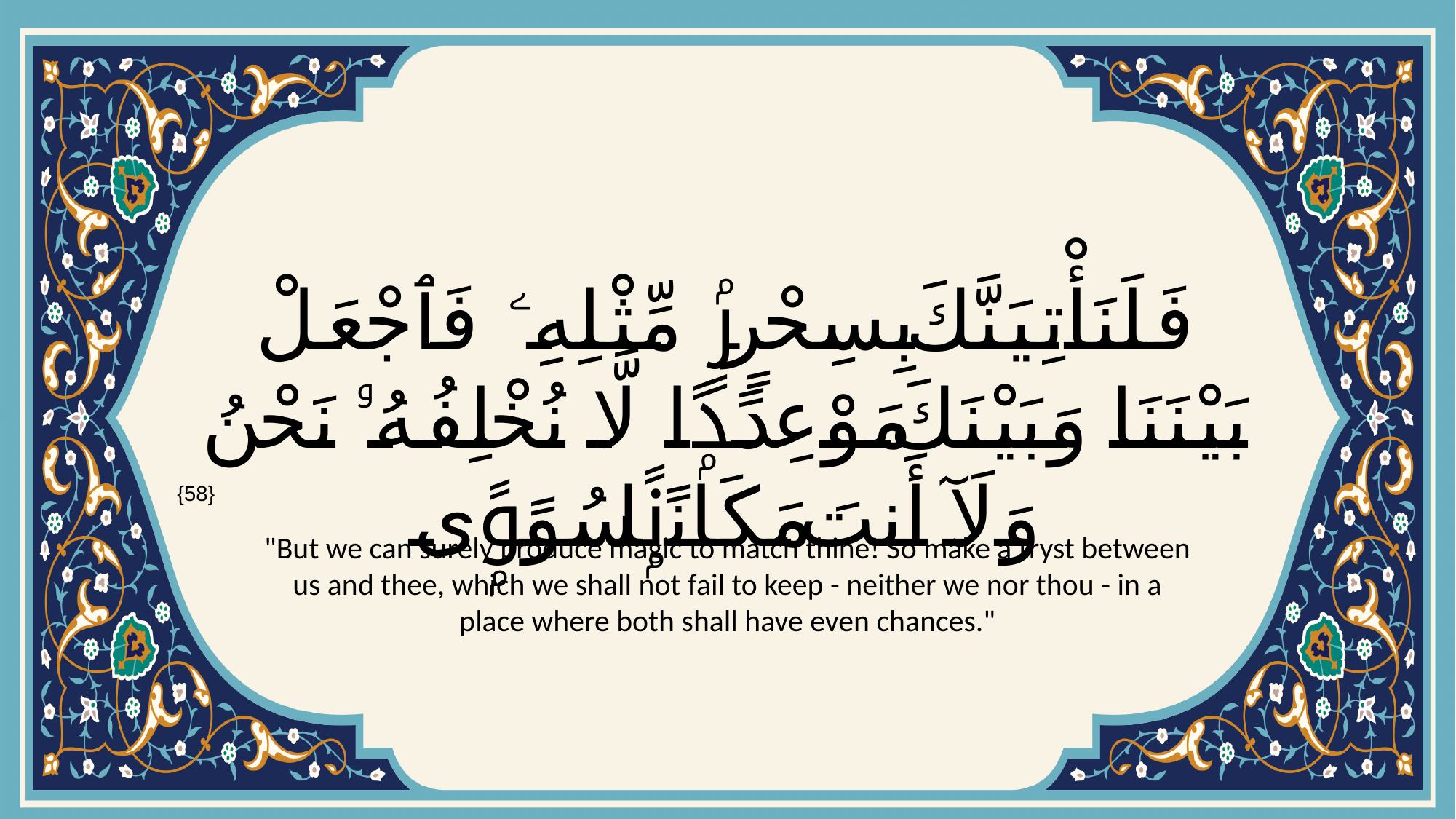

# فَلَنَأْتِيَنَّكَ بِسِحْرٍۢ مِّثْلِهِۦ فَٱجْعَلْ بَيْنَنَا وَبَيْنَكَ مَوْعِدًۭا لَّا نُخْلِفُهُۥ نَحْنُ وَلَآ أَنتَ مَكَانًۭا سُوًۭى
{58}
"But we can surely produce magic to match thine! So make a tryst between us and thee, which we shall not fail to keep - neither we nor thou - in a place where both shall have even chances."